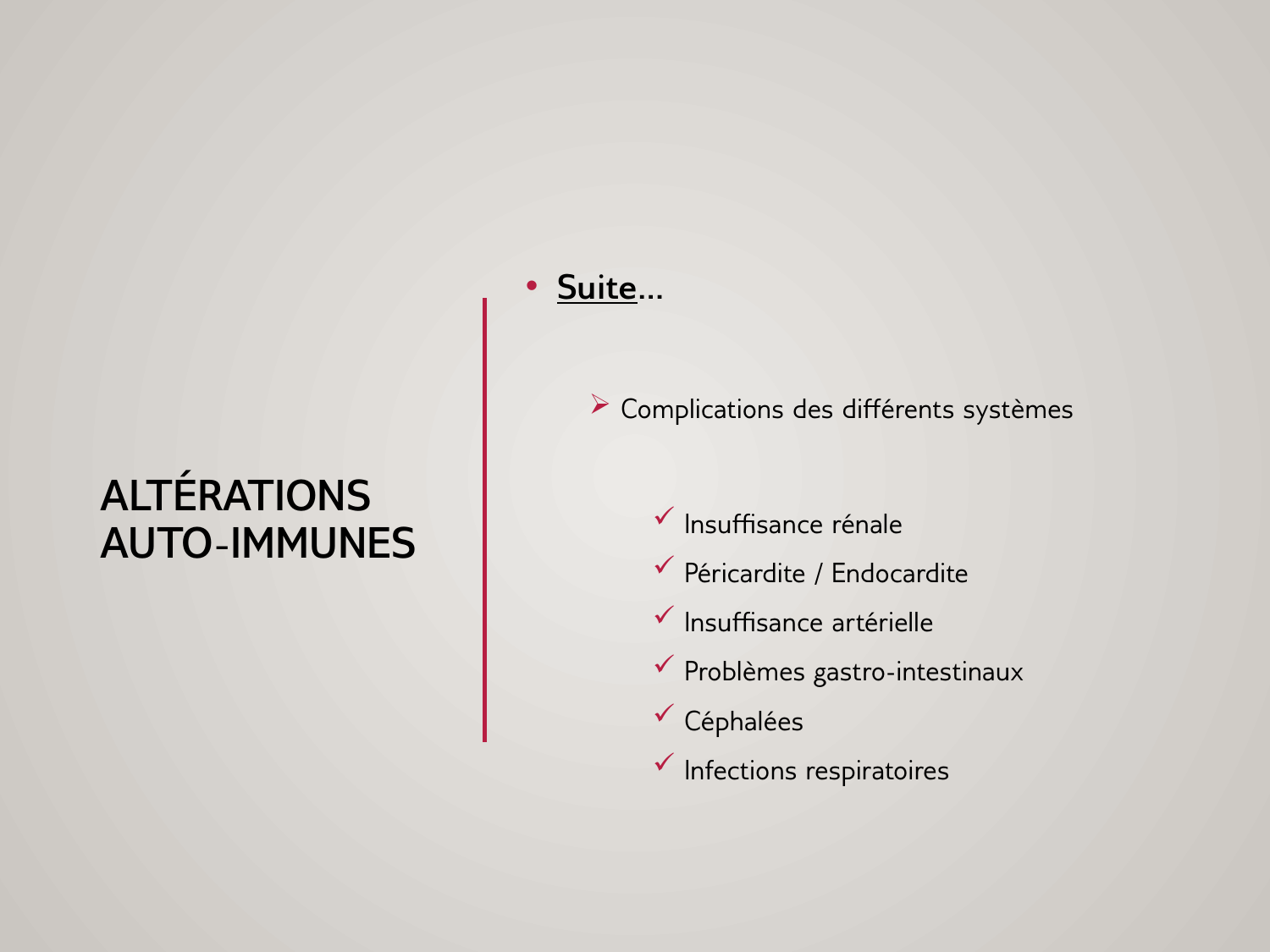

# ALTÉRATIONS AUTO-IMMUNES
Suite…

Complications des différents systèmes

Insuffisance rénale
Péricardite / Endocardite
Insuffisance artérielle
Problèmes gastro-intestinaux
Céphalées
Infections respiratoires